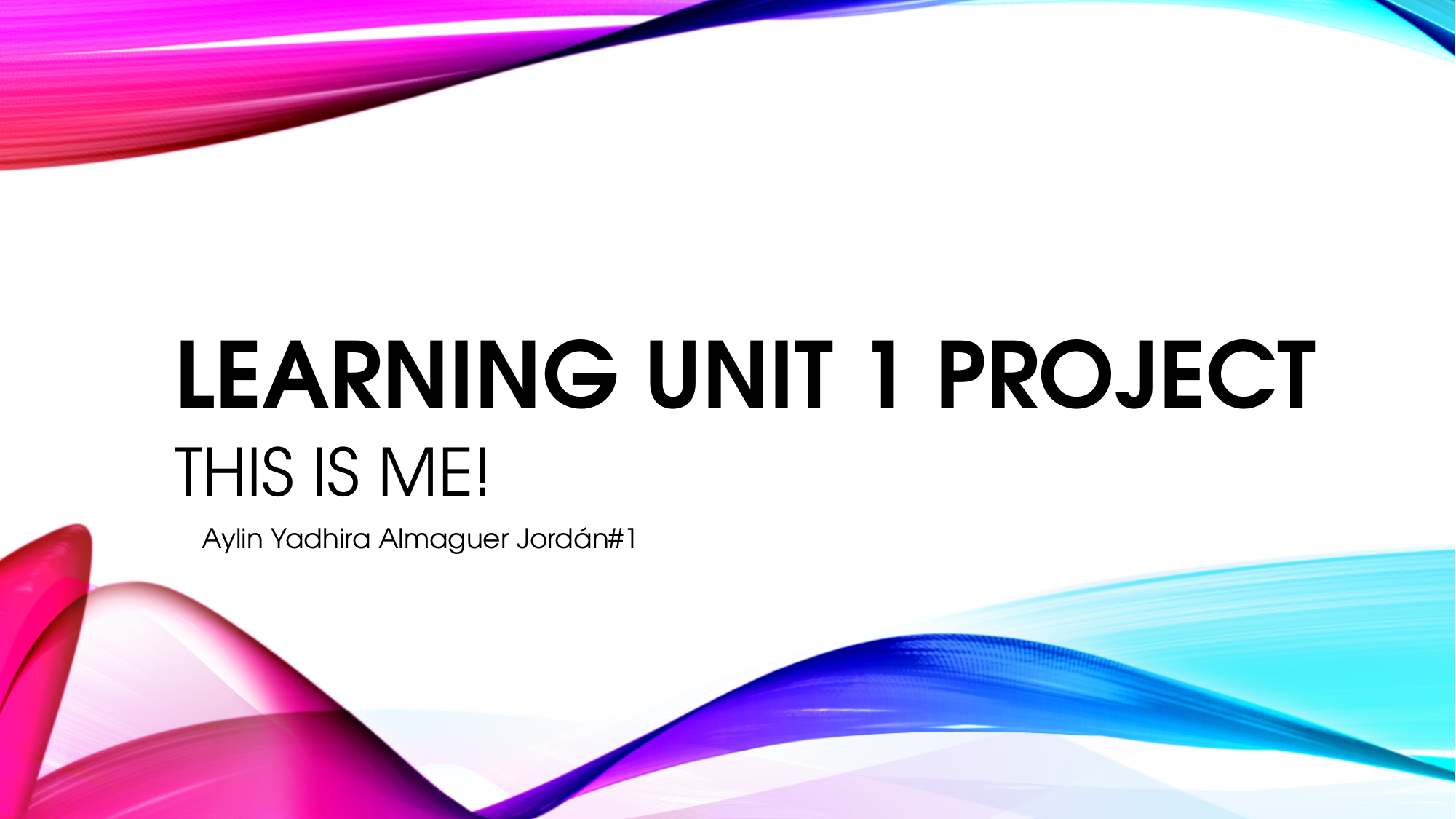

# Learning unit 1 project
THIS IS ME!

Aylin Yadhira Almaguer Jordán#1